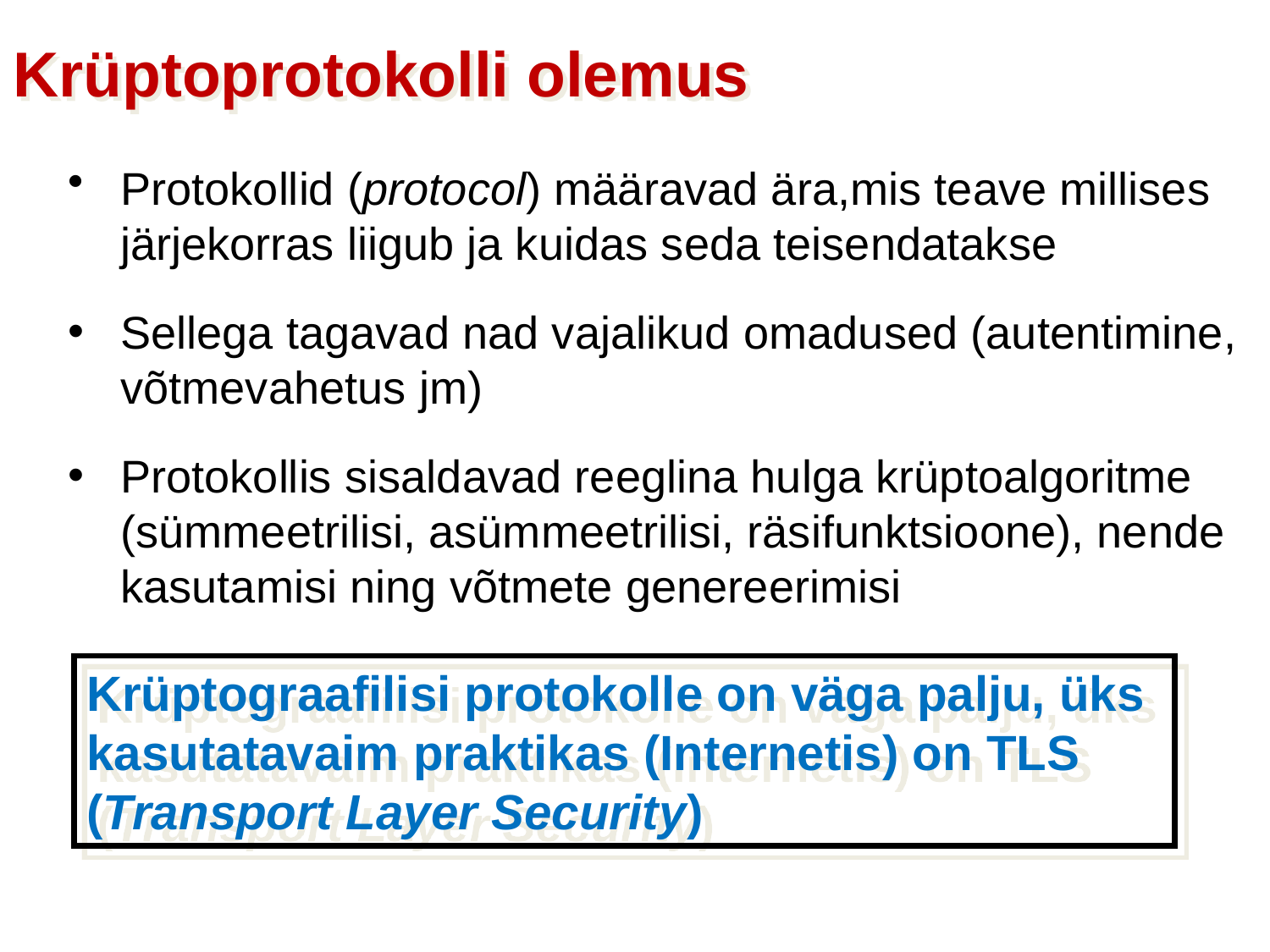

Krüptoprotokolli olemus
Protokollid (protocol) määravad ära,mis teave millises järjekorras liigub ja kuidas seda teisendatakse

Sellega tagavad nad vajalikud omadused (autentimine, võtmevahetus jm)

Protokollis sisaldavad reeglina hulga krüptoalgoritme (sümmeetrilisi, asümmeetrilisi, räsifunktsioone), nende kasutamisi ning võtmete genereerimisi

Krüptograafilisi protokolle on väga palju, üks kasutatavaim praktikas (Internetis) on TLS (Transport Layer Security)